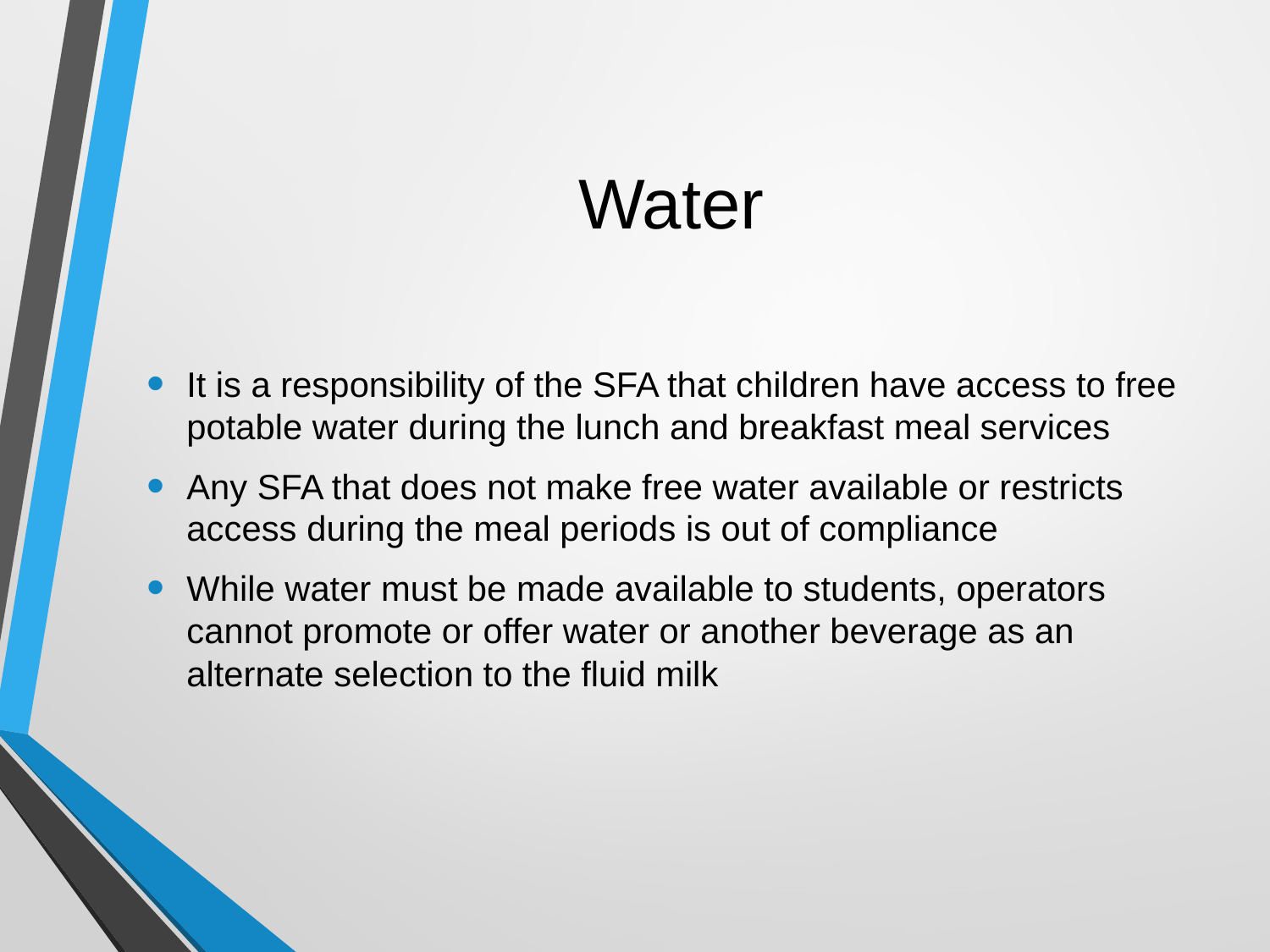

# Water
It is a responsibility of the SFA that children have access to free potable water during the lunch and breakfast meal services
Any SFA that does not make free water available or restricts access during the meal periods is out of compliance
While water must be made available to students, operators cannot promote or offer water or another beverage as an alternate selection to the fluid milk